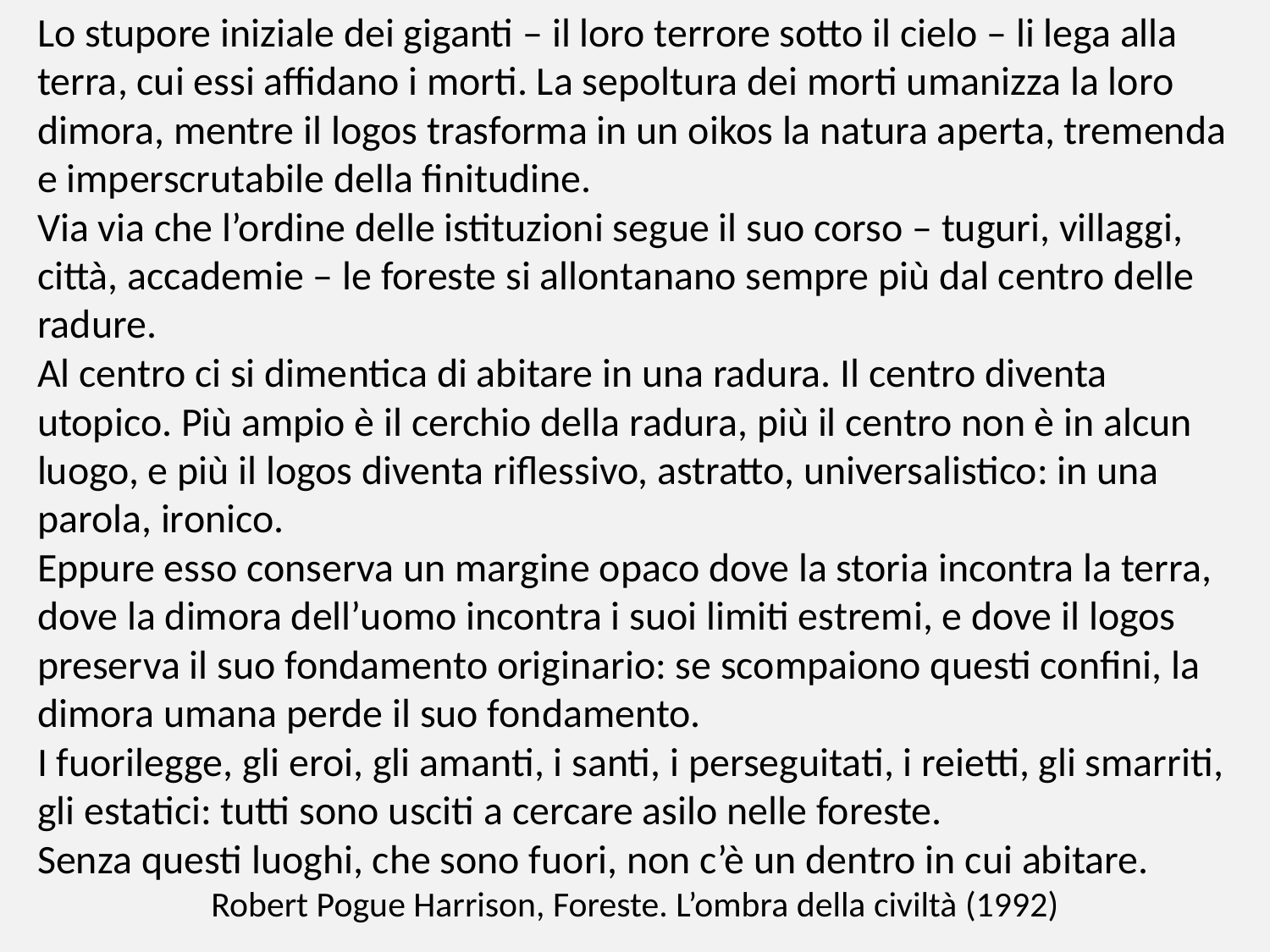

Lo stupore iniziale dei giganti – il loro terrore sotto il cielo – li lega alla terra, cui essi affidano i morti. La sepoltura dei morti umanizza la loro dimora, mentre il logos trasforma in un oikos la natura aperta, tremenda e imperscrutabile della finitudine.
Via via che l’ordine delle istituzioni segue il suo corso – tuguri, villaggi, città, accademie – le foreste si allontanano sempre più dal centro delle radure.
Al centro ci si dimentica di abitare in una radura. Il centro diventa utopico. Più ampio è il cerchio della radura, più il centro non è in alcun luogo, e più il logos diventa riflessivo, astratto, universalistico: in una parola, ironico.
Eppure esso conserva un margine opaco dove la storia incontra la terra, dove la dimora dell’uomo incontra i suoi limiti estremi, e dove il logos preserva il suo fondamento originario: se scompaiono questi confini, la dimora umana perde il suo fondamento.
I fuorilegge, gli eroi, gli amanti, i santi, i perseguitati, i reietti, gli smarriti, gli estatici: tutti sono usciti a cercare asilo nelle foreste.
Senza questi luoghi, che sono fuori, non c’è un dentro in cui abitare.
Robert Pogue Harrison, Foreste. L’ombra della civiltà (1992)